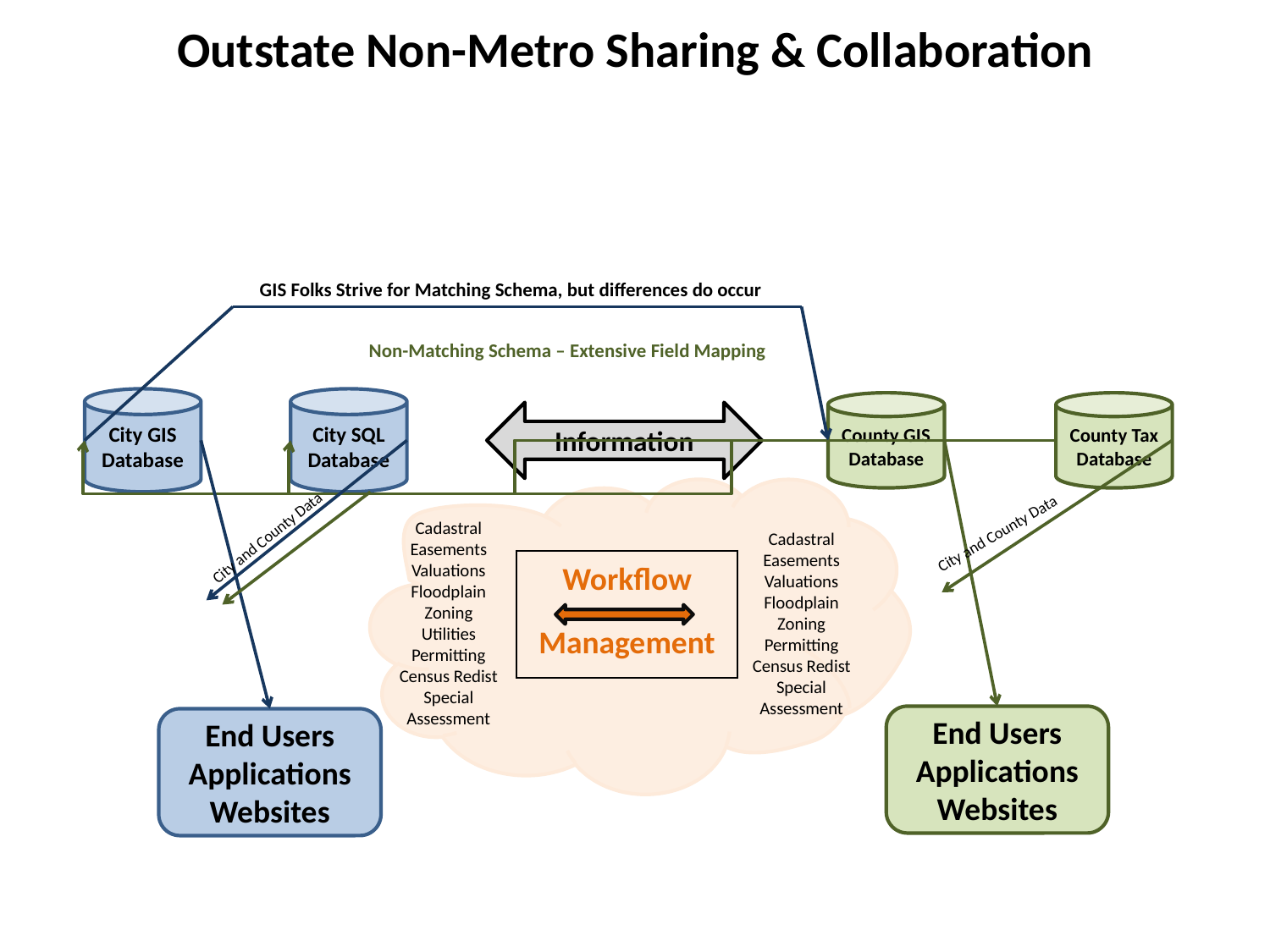

# Outstate Non-Metro Sharing & Collaboration

GIS Folks Strive for Matching Schema, but differences do occur
Non-Matching Schema – Extensive Field Mapping
City GIS Database
City SQL Database
County GIS Database
County Tax Database
Information

Cadastral
Easements
Valuations
Floodplain
Zoning
Utilities
Permitting
Census Redist
Special Assessment
City and County Data
City and County Data
Cadastral
Easements
Valuations
Floodplain
Zoning
Permitting
Census Redist
Special Assessment
| Workflow Management |
| --- |

End Users
Applications
Websites
End Users
Applications
Websites